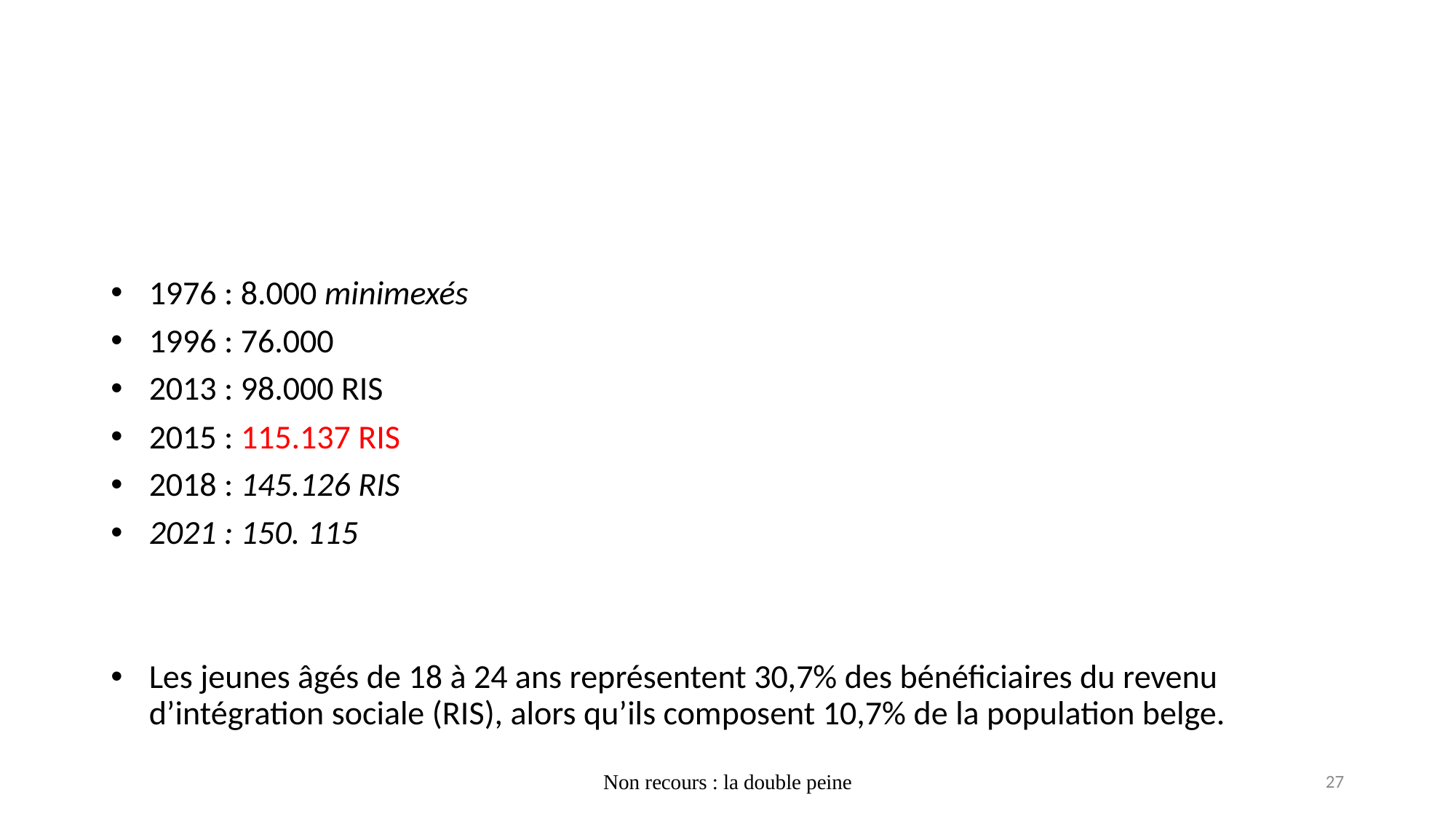

1976 : 8.000 minimexés
1996 : 76.000
2013 : 98.000 RIS
2015 : 115.137 RIS
2018 : 145.126 RIS
2021 : 150. 115

Les jeunes âgés de 18 à 24 ans représentent 30,7% des bénéficiaires du revenu d’intégration sociale (RIS), alors qu’ils composent 10,7% de la population belge.

Non recours : la double peine
27